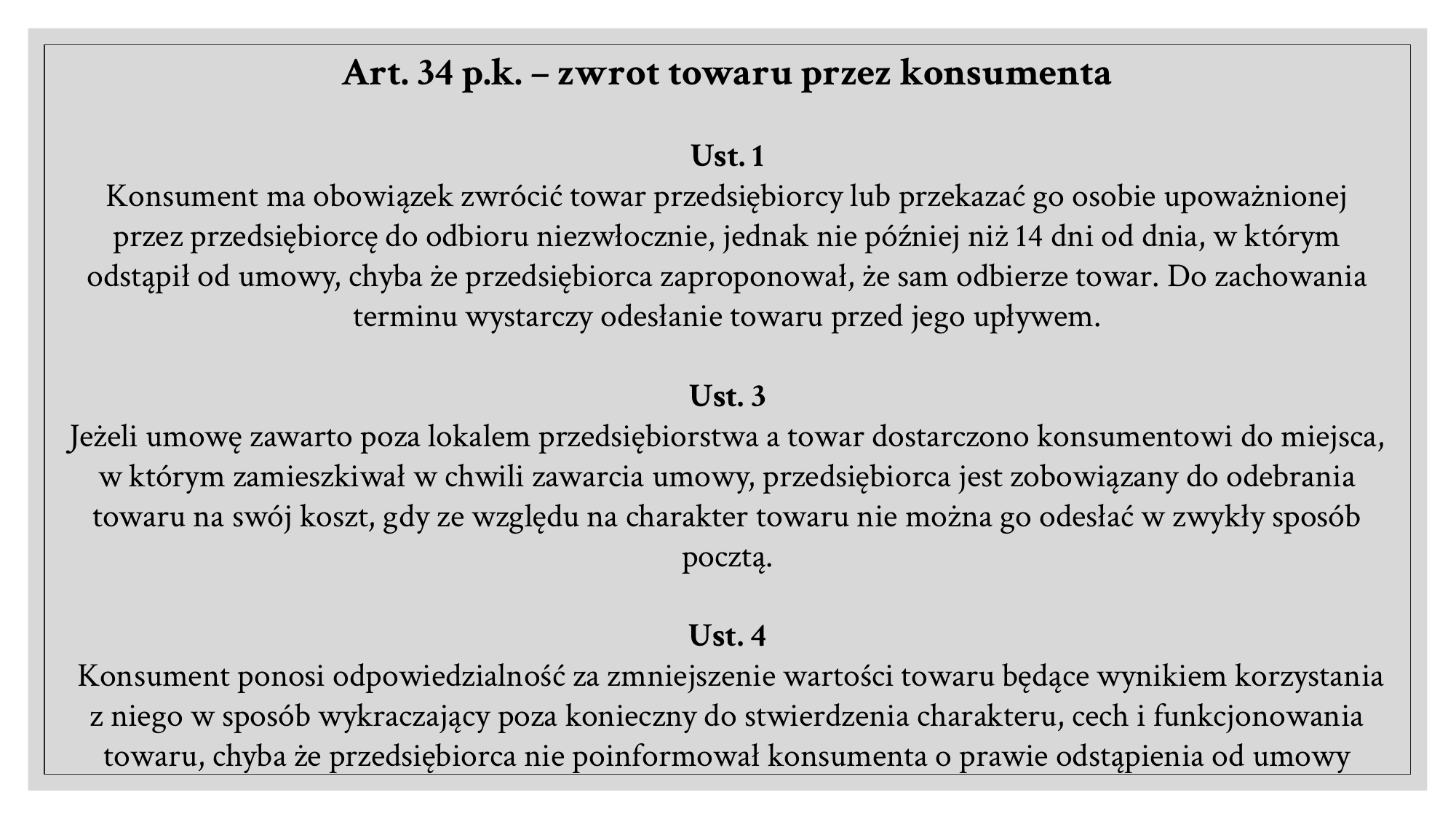

Art. 34 p.k. – zwrot towaru przez konsumenta

Ust. 1
Konsument ma obowiązek zwrócić towar przedsiębiorcy lub przekazać go osobie upoważnionej przez przedsiębiorcę do odbioru niezwłocznie, jednak nie później niż 14 dni od dnia, w którym odstąpił od umowy, chyba że przedsiębiorca zaproponował, że sam odbierze towar. Do zachowania terminu wystarczy odesłanie towaru przed jego upływem.

Ust. 3
Jeżeli umowę zawarto poza lokalem przedsiębiorstwa a towar dostarczono konsumentowi do miejsca, w którym zamieszkiwał w chwili zawarcia umowy, przedsiębiorca jest zobowiązany do odebrania towaru na swój koszt, gdy ze względu na charakter towaru nie można go odesłać w zwykły sposób pocztą.

Ust. 4
 Konsument ponosi odpowiedzialność za zmniejszenie wartości towaru będące wynikiem korzystania z niego w sposób wykraczający poza konieczny do stwierdzenia charakteru, cech i funkcjonowania towaru, chyba że przedsiębiorca nie poinformował konsumenta o prawie odstąpienia od umowy